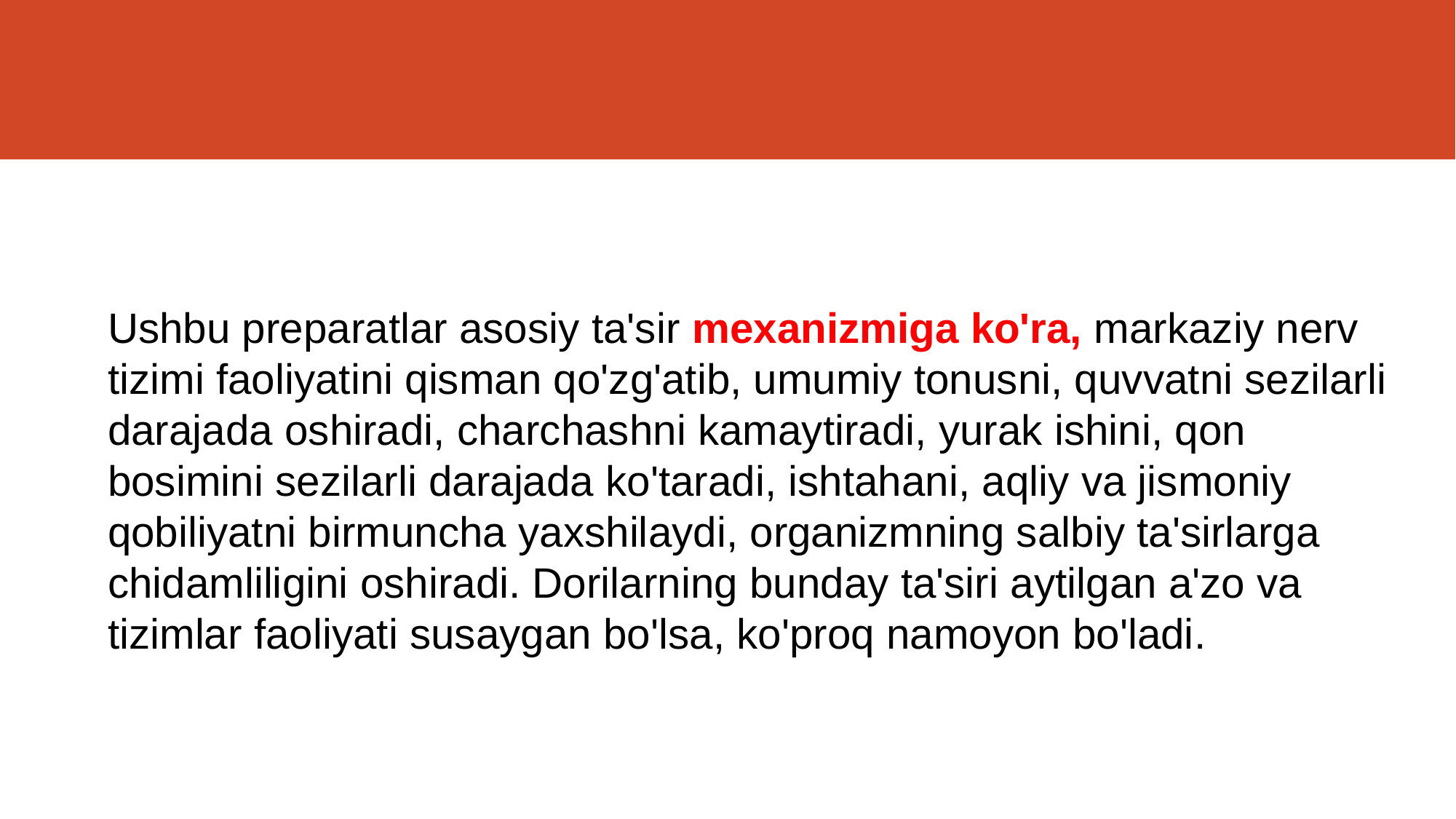

#

Ushbu preparatlar asosiy ta'sir mexanizmiga ko'ra, markaziy nerv tizimi faoliyatini qisman qo'zg'atib, umumiy tonusni, quvvatni sezilarli darajada oshiradi, charchashni kamaytiradi, yurak ishini, qon bosimini sezilarli darajada ko'taradi, ishtahani, aqliy va jismoniy qobiliyatni birmuncha yaxshilaydi, organizmning salbiy ta'sirlarga chidamliligini oshiradi. Dorilarning bunday ta'siri aytilgan a'zo va tizimlar faoliyati susaygan bo'lsa, ko'proq namoyon bo'ladi.